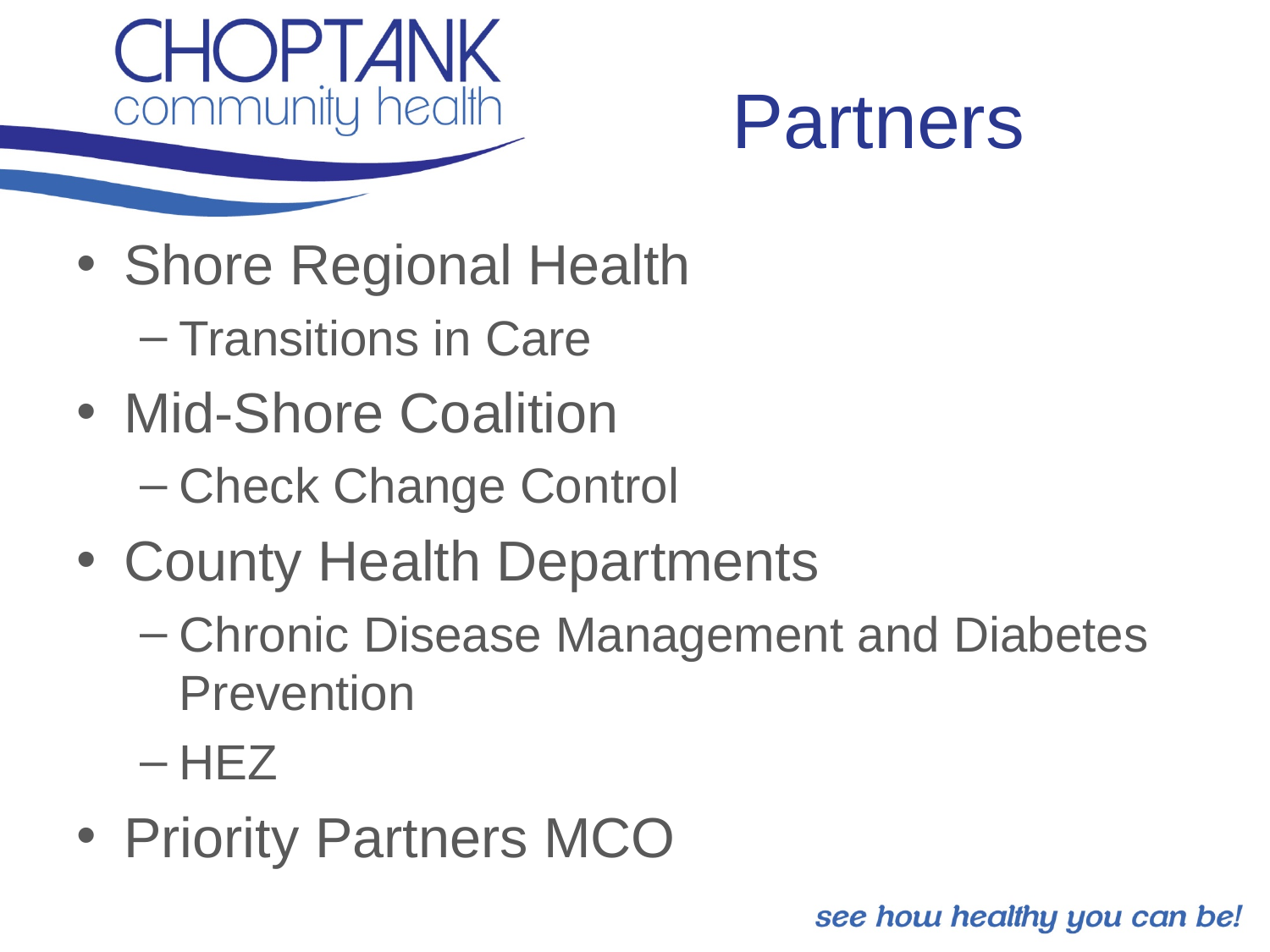

# Partners
Shore Regional Health
Transitions in Care
Mid-Shore Coalition
Check Change Control
County Health Departments
Chronic Disease Management and Diabetes Prevention
HEZ
Priority Partners MCO